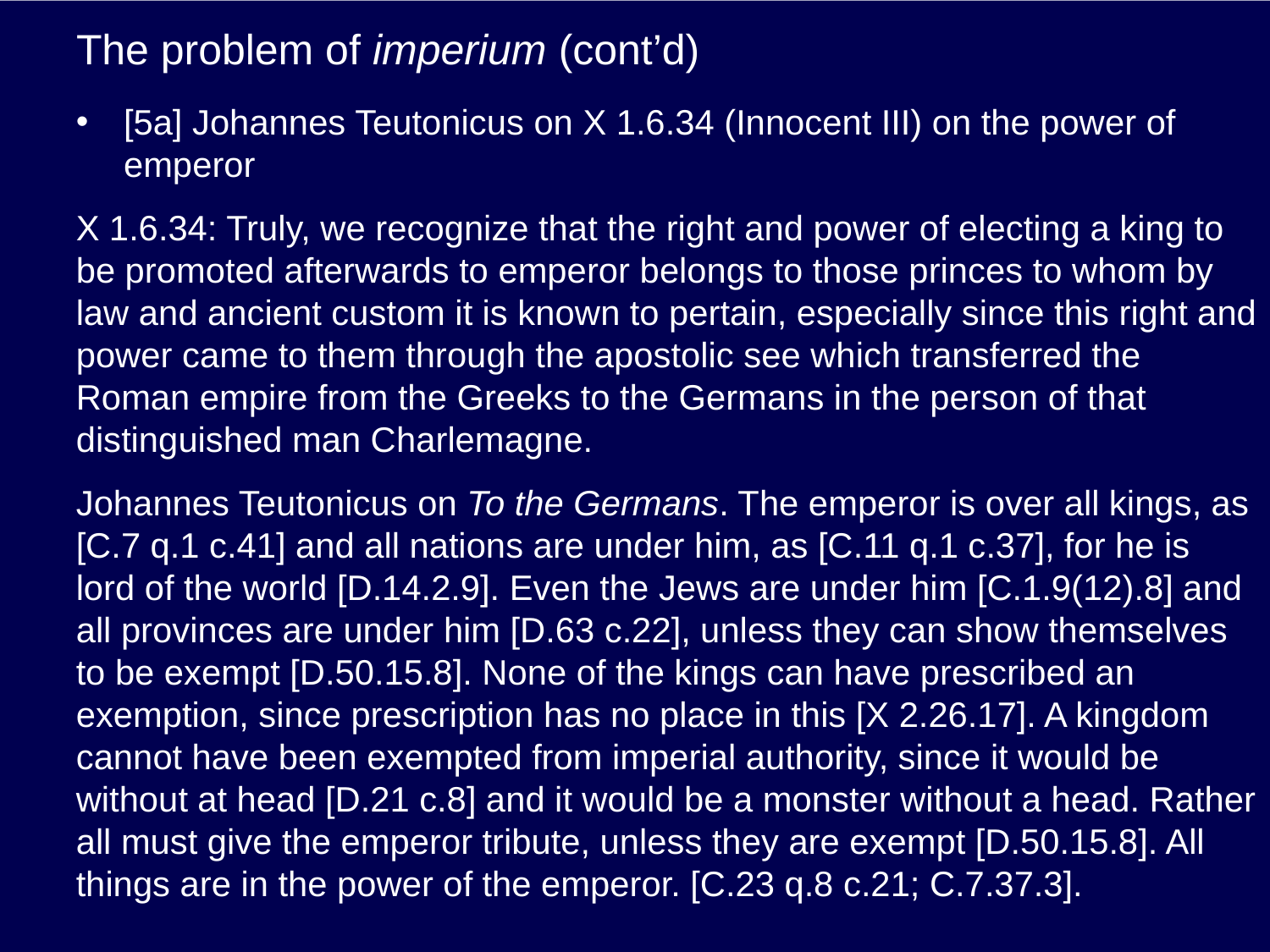

# The problem of imperium (cont’d)
[5a] Johannes Teutonicus on X 1.6.34 (Innocent III) on the power of emperor

X 1.6.34: Truly, we recognize that the right and power of electing a king to be promoted afterwards to emperor belongs to those princes to whom by law and ancient custom it is known to pertain, especially since this right and power came to them through the apostolic see which transferred the Roman empire from the Greeks to the Germans in the person of that distinguished man Charlemagne.

Johannes Teutonicus on To the Germans. The emperor is over all kings, as [C.7 q.1 c.41] and all nations are under him, as [C.11 q.1 c.37], for he is lord of the world [D.14.2.9]. Even the Jews are under him [C.1.9(12).8] and all provinces are under him [D.63 c.22], unless they can show themselves to be exempt [D.50.15.8]. None of the kings can have prescribed an exemption, since prescription has no place in this [X 2.26.17]. A kingdom cannot have been exempted from imperial authority, since it would be without at head [D.21 c.8] and it would be a monster without a head. Rather all must give the emperor tribute, unless they are exempt [D.50.15.8]. All things are in the power of the emperor. [C.23 q.8 c.21; C.7.37.3].